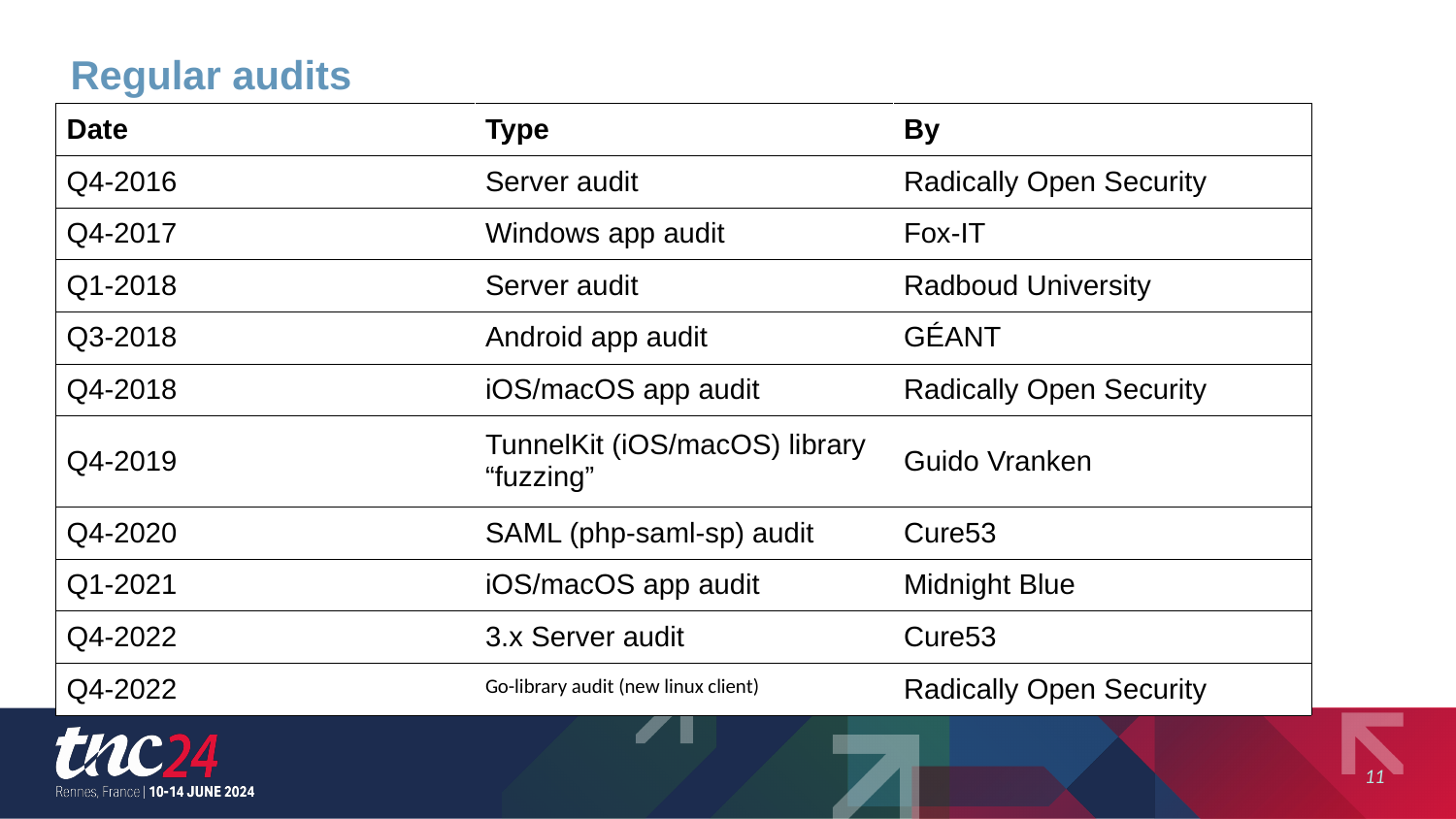

# Regular audits
| Date | Type | By |
| --- | --- | --- |
| Q4-2016 | Server audit | Radically Open Security |
| Q4-2017 | Windows app audit | Fox-IT |
| Q1-2018 | Server audit | Radboud University |
| Q3-2018 | Android app audit | GÉANT |
| Q4-2018 | iOS/macOS app audit | Radically Open Security |
| Q4-2019 | TunnelKit (iOS/macOS) library “fuzzing” | Guido Vranken |
| Q4-2020 | SAML (php-saml-sp) audit | Cure53 |
| Q1-2021 | iOS/macOS app audit | Midnight Blue |
| Q4-2022 | 3.x Server audit | Cure53 |
| Q4-2022 | Go-library audit (new linux client) | Radically Open Security |

11